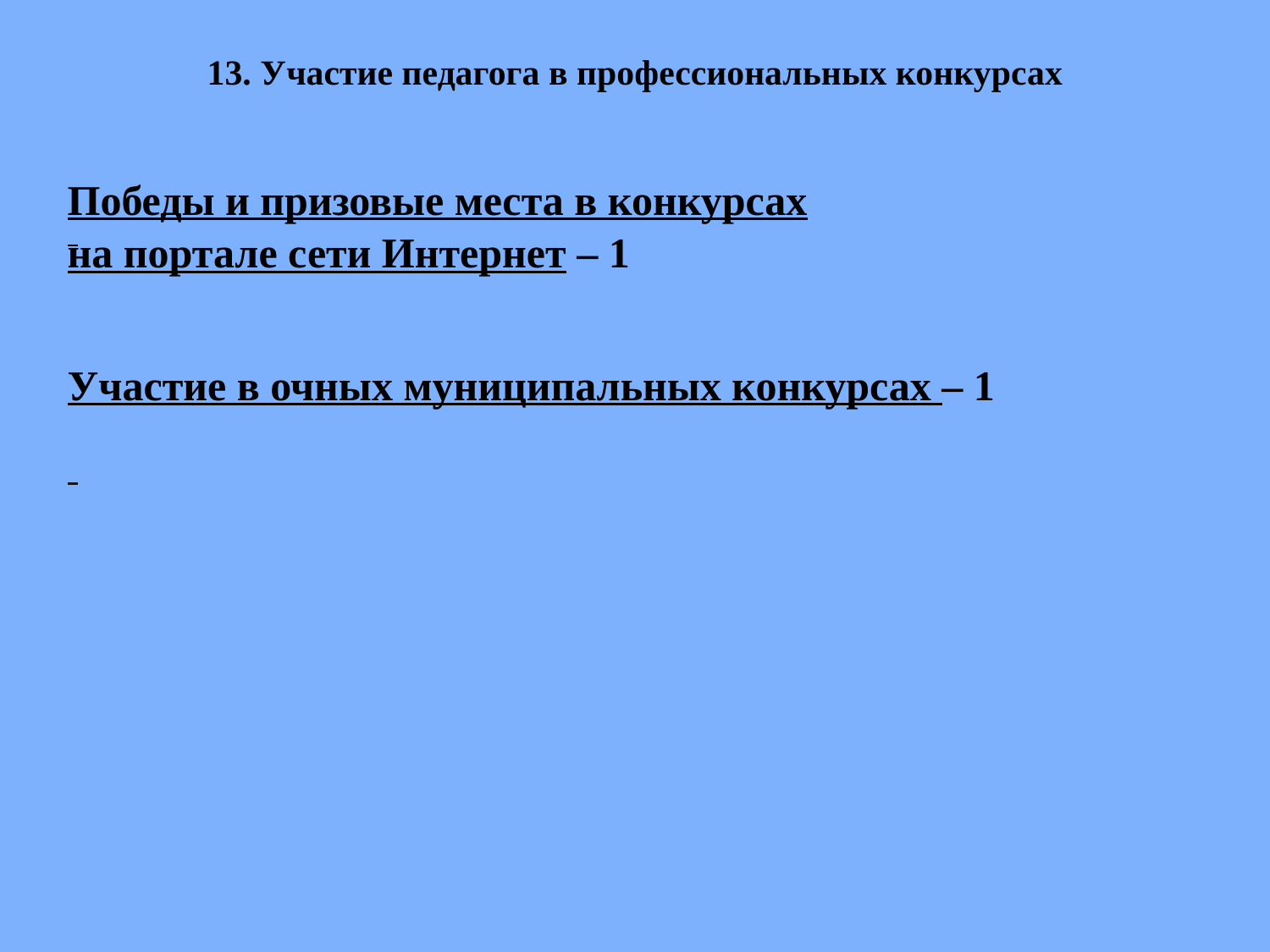

# 13. Участие педагога в профессиональных конкурсах

Победы и призовые места в конкурсах

на портале сети Интернет – 1

Участие в очных муниципальных конкурсах – 1